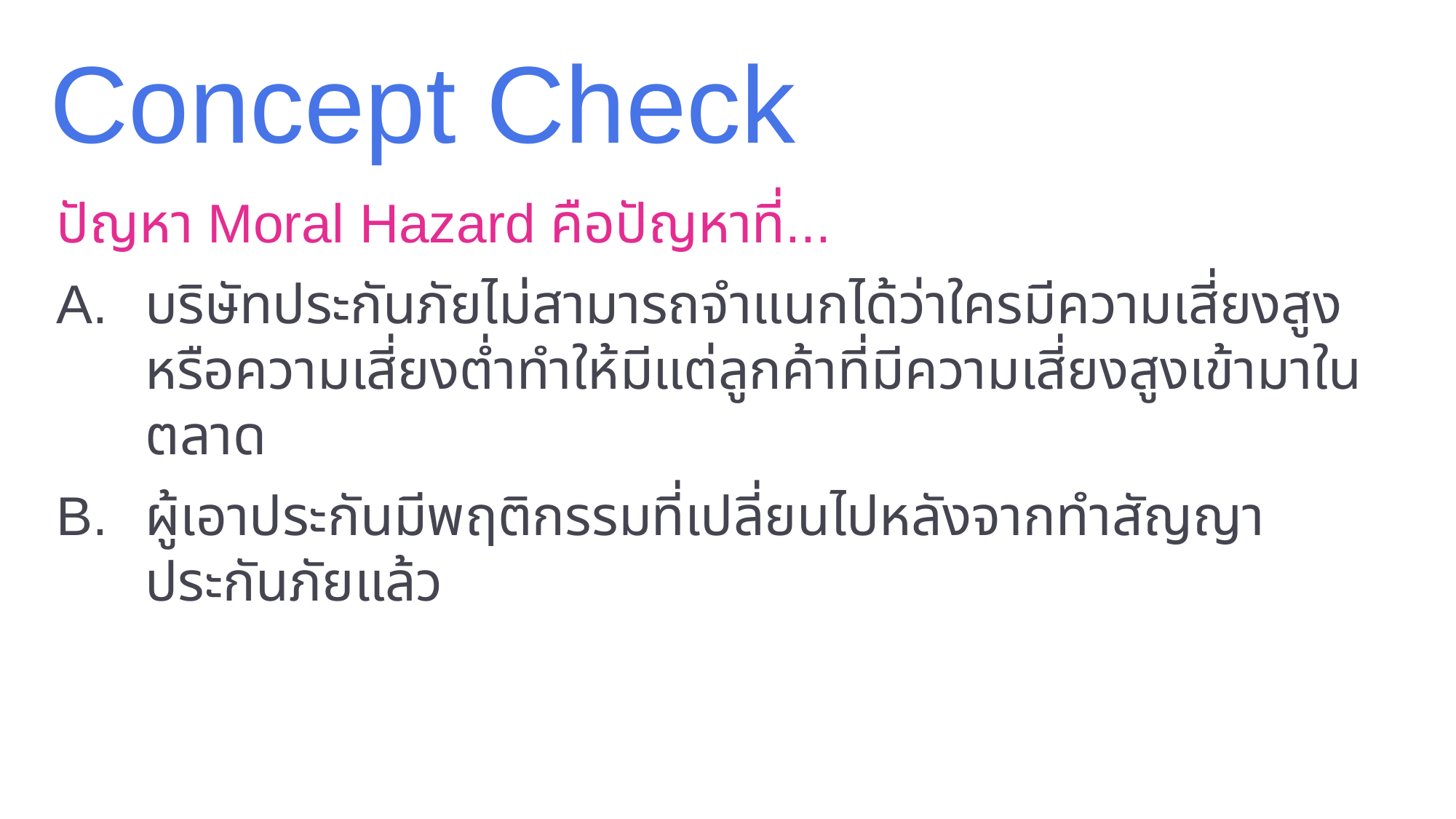

# Concept Check
ปัญหา Moral Hazard คือปัญหาที่...
บริษัทประกันภัยไม่สามารถจำแนกได้ว่าใครมีความเสี่ยงสูงหรือความเสี่ยงต่ำทำให้มีแต่ลูกค้าที่มีความเสี่ยงสูงเข้ามาในตลาด
ผู้เอาประกันมีพฤติกรรมที่เปลี่ยนไปหลังจากทำสัญญาประกันภัยแล้ว